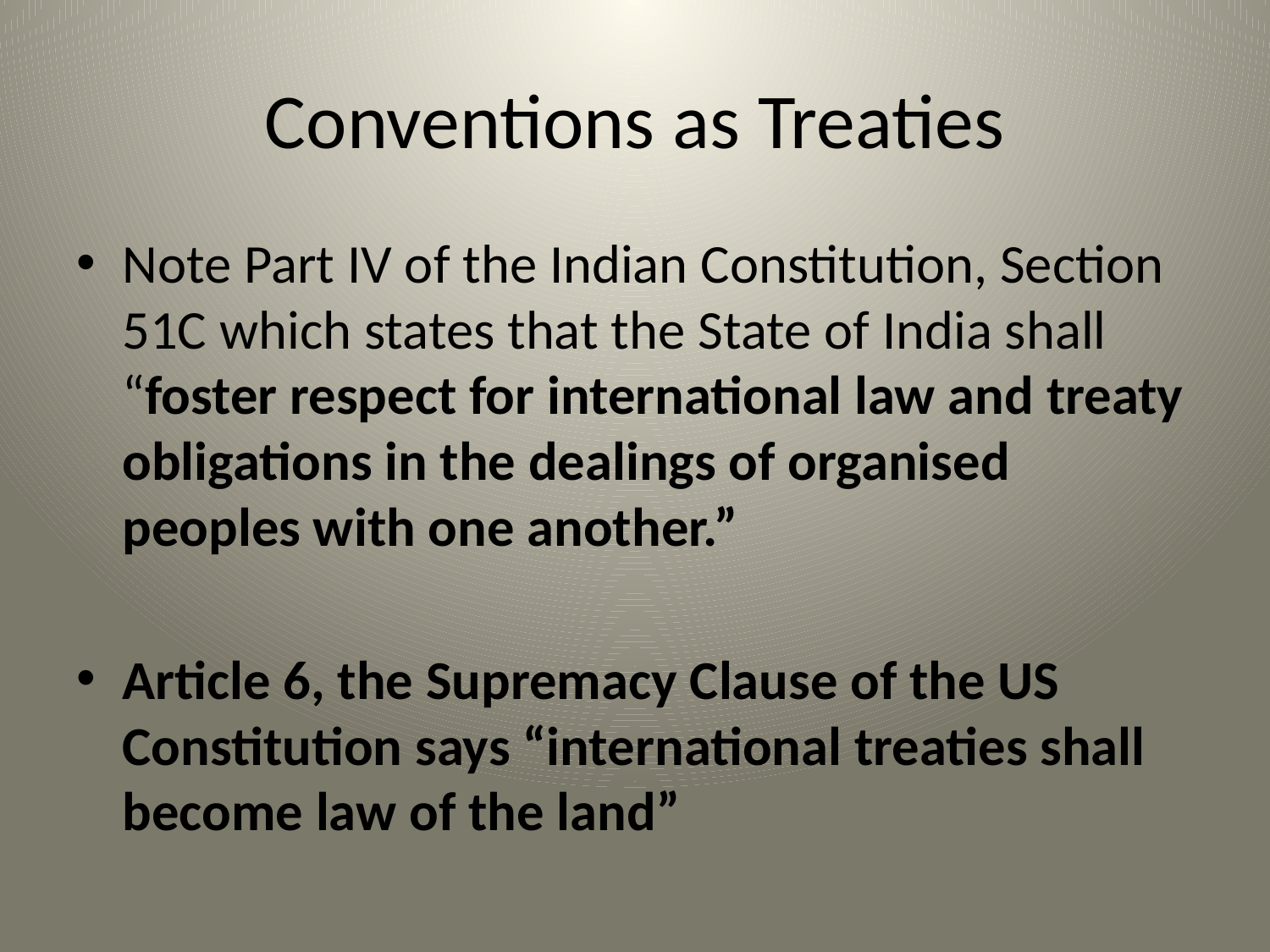

# Conventions as Treaties
Note Part IV of the Indian Constitution, Section 51C which states that the State of India shall “foster respect for international law and treaty obligations in the dealings of organised peoples with one another.”

Article 6, the Supremacy Clause of the US Constitution says “international treaties shall become law of the land”